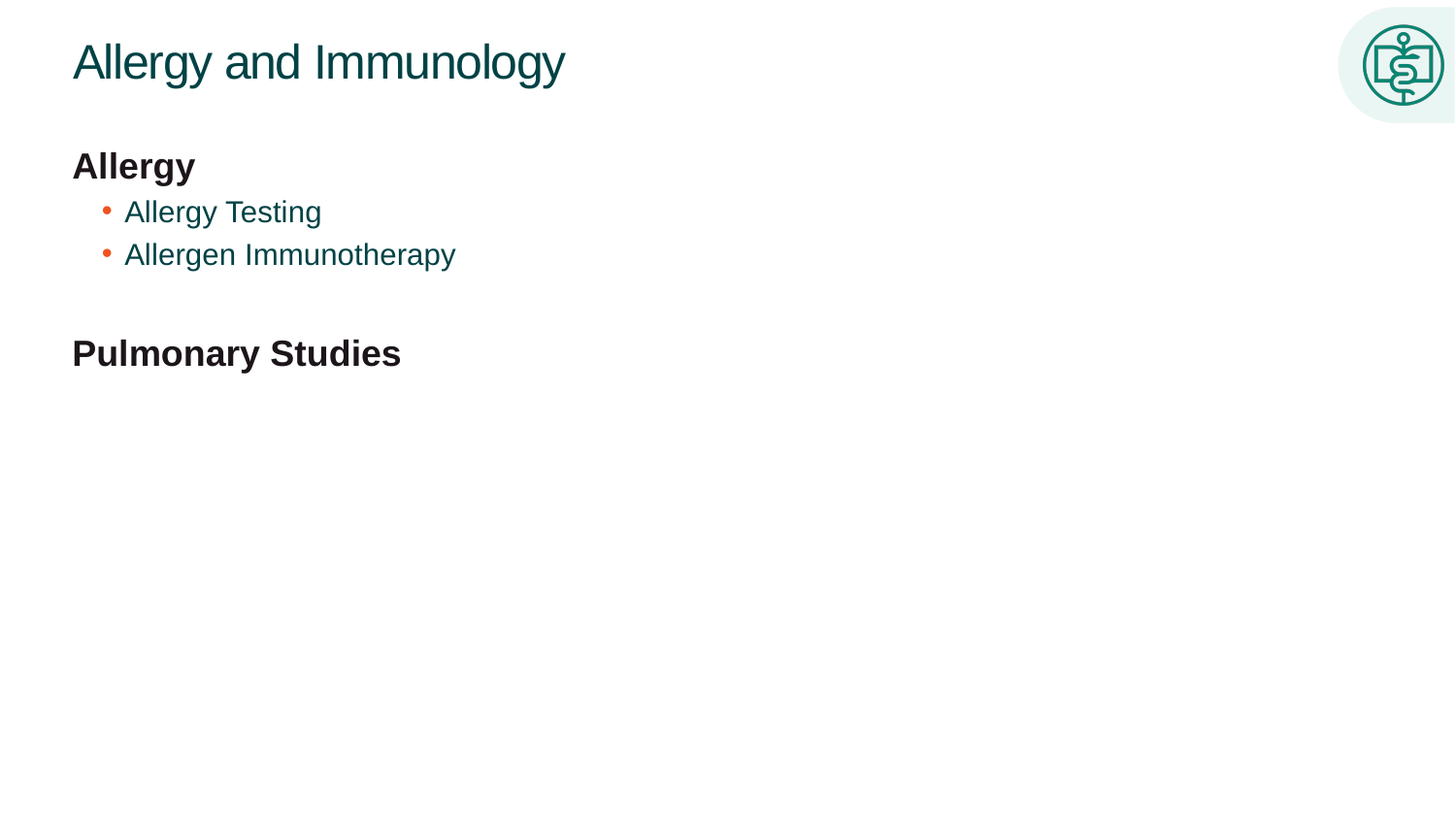

# Allergy and Immunology
Allergy
Allergy Testing
Allergen Immunotherapy

Pulmonary Studies